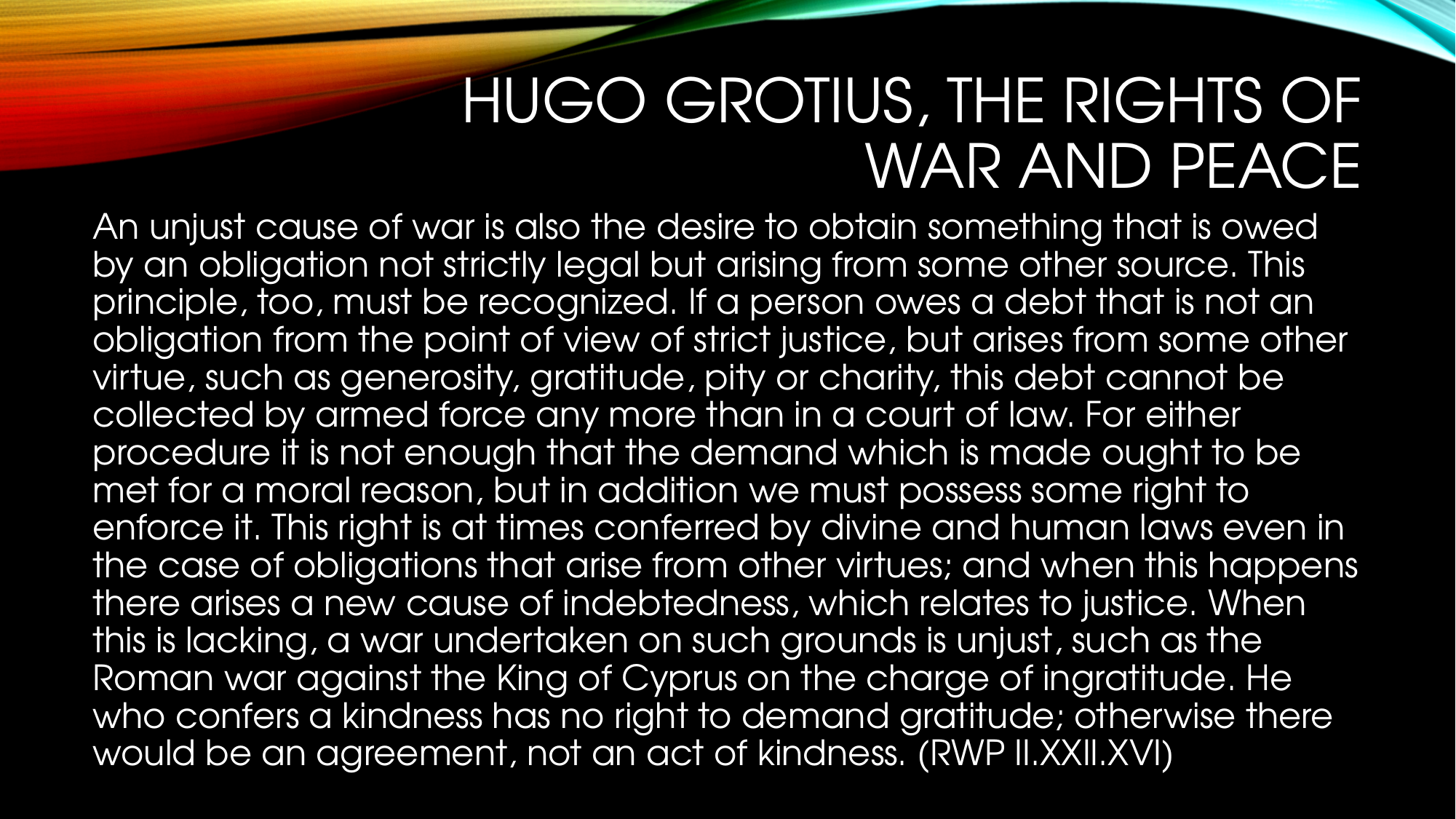

# Hugo Grotius, the rights of war and peace
An unjust cause of war is also the desire to obtain something that is owed by an obligation not strictly legal but arising from some other source. This principle, too, must be recognized. If a person owes a debt that is not an obligation from the point of view of strict justice, but arises from some other virtue, such as generosity, gratitude, pity or charity, this debt cannot be collected by armed force any more than in a court of law. For either procedure it is not enough that the demand which is made ought to be met for a moral reason, but in addition we must possess some right to enforce it. This right is at times conferred by divine and human laws even in the case of obligations that arise from other virtues; and when this happens there arises a new cause of indebtedness, which relates to justice. When this is lacking, a war undertaken on such grounds is unjust, such as the Roman war against the King of Cyprus on the charge of ingratitude. He who confers a kindness has no right to demand gratitude; otherwise there would be an agreement, not an act of kindness. (RWP II.XXII.XVI)